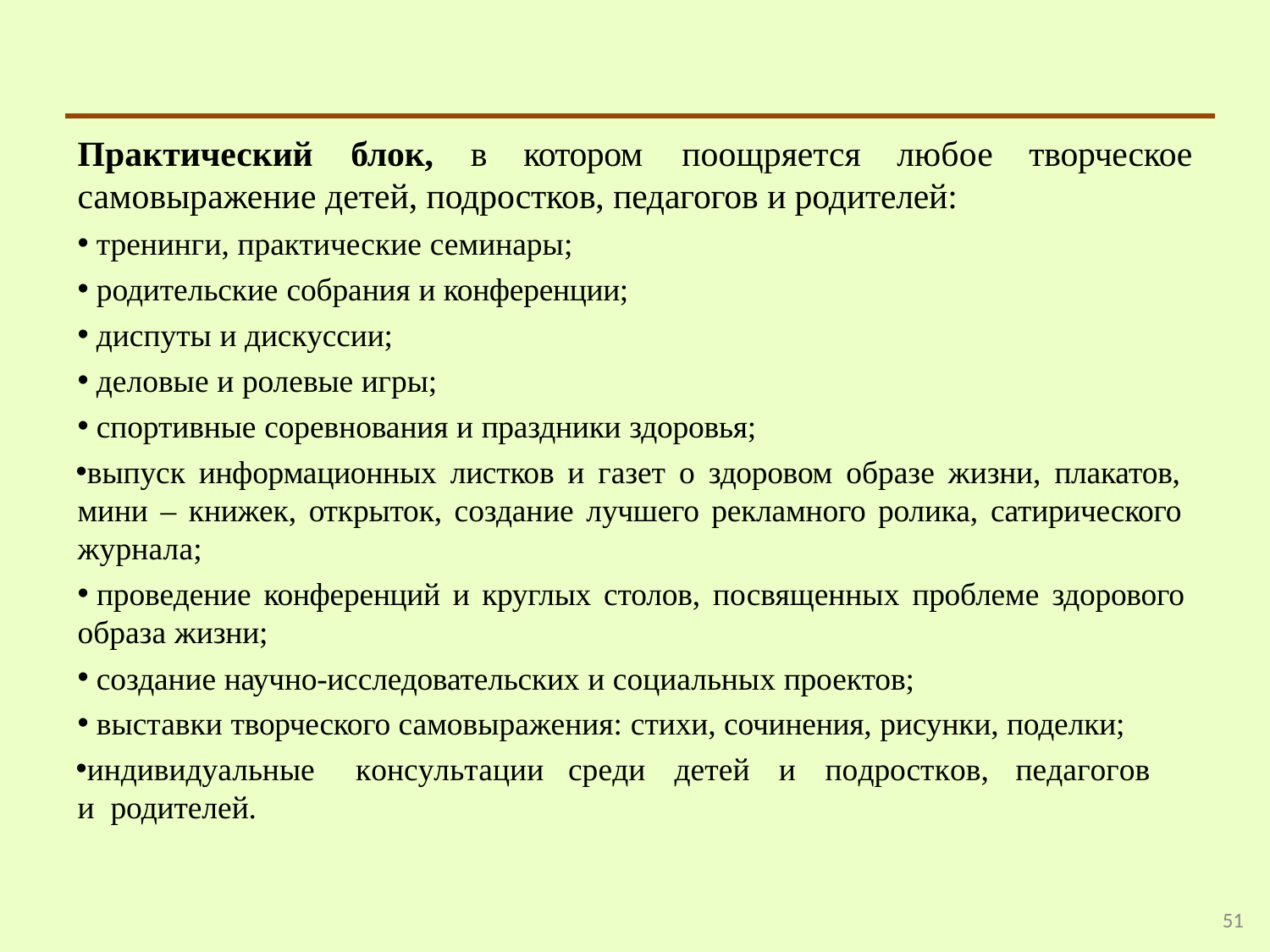

# Практический	блок,	в	котором	поощряется	любое	творческое
самовыражение детей, подростков, педагогов и родителей:
тренинги, практические семинары;
родительские собрания и конференции;
диспуты и дискуссии;
деловые и ролевые игры;
спортивные соревнования и праздники здоровья;
выпуск информационных листков и газет о здоровом образе жизни, плакатов,  мини – книжек, открыток, создание лучшего рекламного ролика, сатирического  журнала;
проведение конференций и круглых столов, посвященных проблеме здорового
образа жизни;
создание научно-исследовательских и социальных проектов;
выставки творческого самовыражения: стихи, сочинения, рисунки, поделки;
индивидуальные	консультации	среди	детей	и	подростков,	педагогов	и  родителей.
51